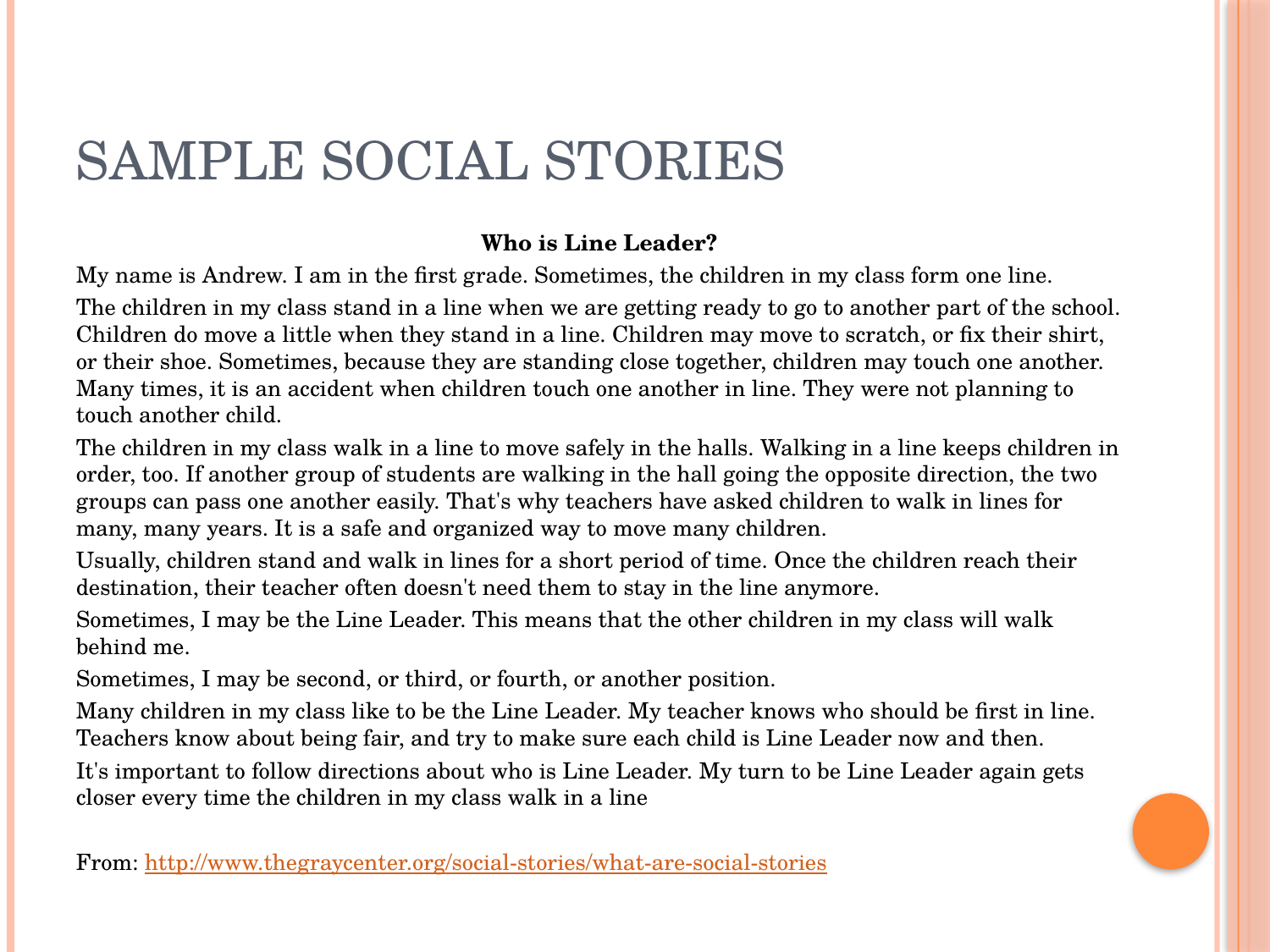

# Sample Social Stories
Who is Line Leader?
My name is Andrew. I am in the first grade. Sometimes, the children in my class form one line.
The children in my class stand in a line when we are getting ready to go to another part of the school. Children do move a little when they stand in a line. Children may move to scratch, or fix their shirt, or their shoe. Sometimes, because they are standing close together, children may touch one another. Many times, it is an accident when children touch one another in line. They were not planning to touch another child.
The children in my class walk in a line to move safely in the halls. Walking in a line keeps children in order, too. If another group of students are walking in the hall going the opposite direction, the two groups can pass one another easily. That's why teachers have asked children to walk in lines for many, many years. It is a safe and organized way to move many children.
Usually, children stand and walk in lines for a short period of time. Once the children reach their destination, their teacher often doesn't need them to stay in the line anymore.
Sometimes, I may be the Line Leader. This means that the other children in my class will walk behind me.
Sometimes, I may be second, or third, or fourth, or another position.
Many children in my class like to be the Line Leader. My teacher knows who should be first in line. Teachers know about being fair, and try to make sure each child is Line Leader now and then.
It's important to follow directions about who is Line Leader. My turn to be Line Leader again gets closer every time the children in my class walk in a line

From: http://www.thegraycenter.org/social-stories/what-are-social-stories